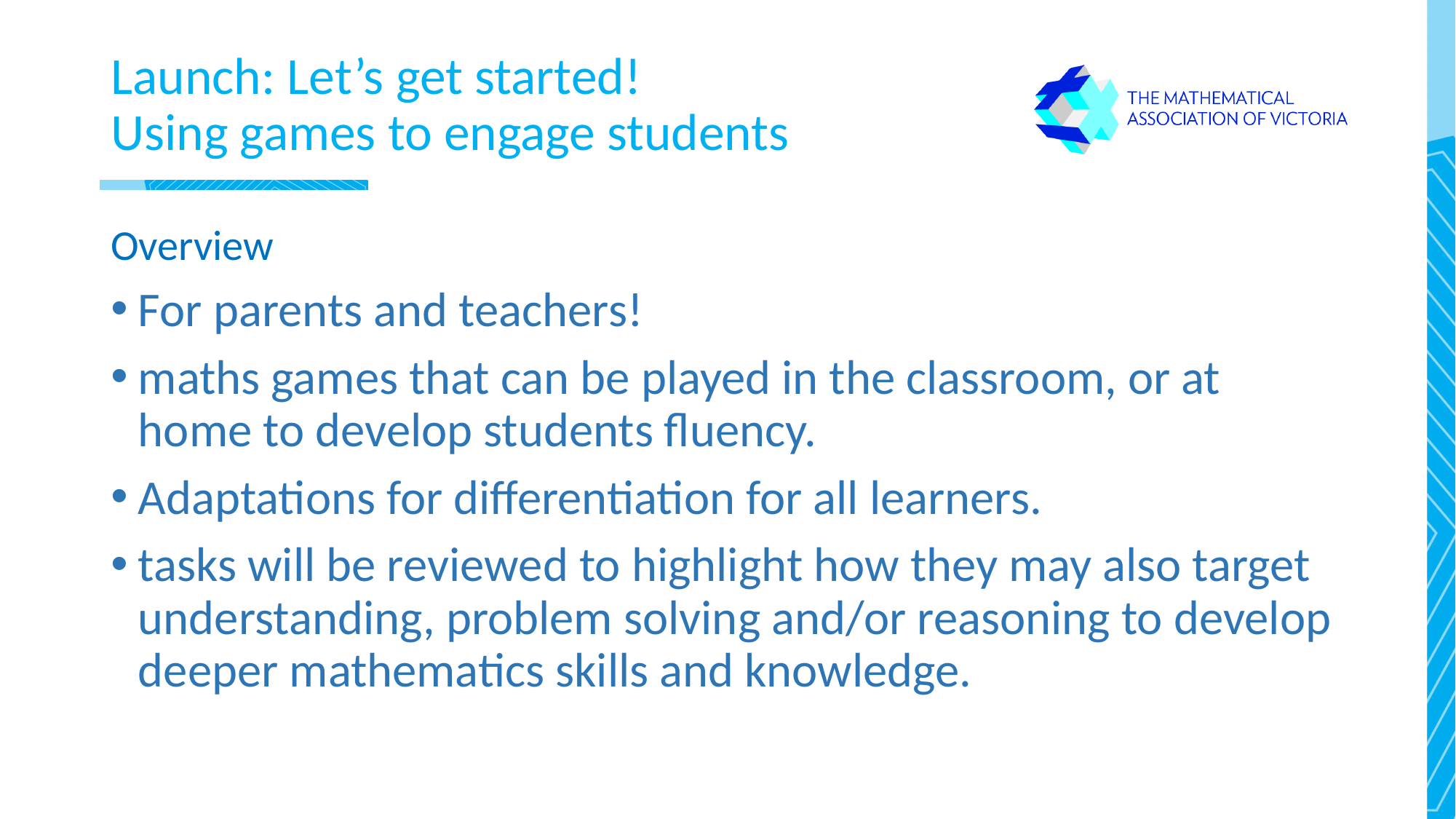

# Launch: Let’s get started! Using games to engage students
Overview
For parents and teachers!
maths games that can be played in the classroom, or at home to develop students fluency.
Adaptations for differentiation for all learners.
tasks will be reviewed to highlight how they may also target understanding, problem solving and/or reasoning to develop deeper mathematics skills and knowledge.